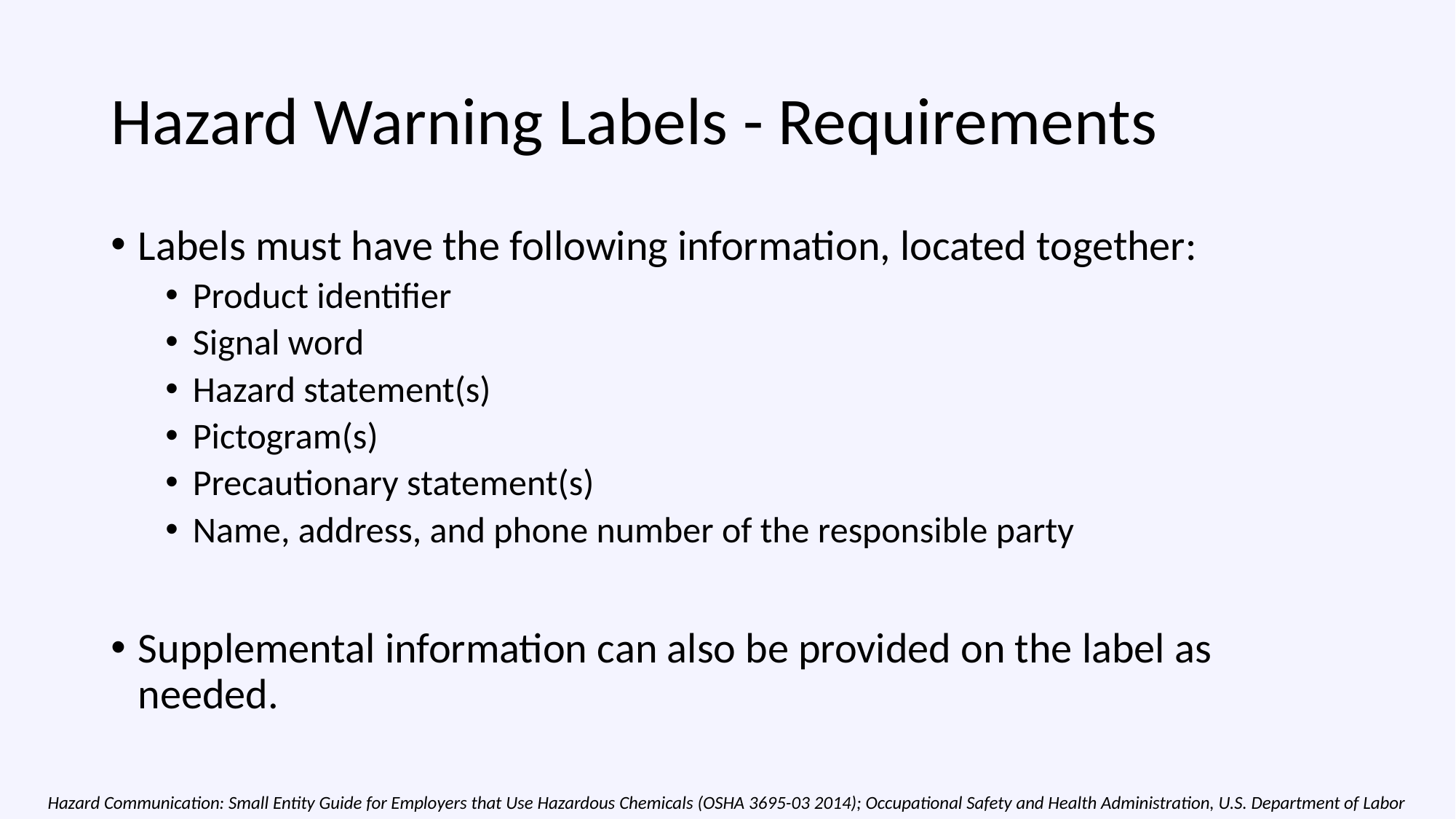

# Hazard Warning Labels - Requirements
Labels must have the following information, located together:
Product identifier
Signal word
Hazard statement(s)
Pictogram(s)
Precautionary statement(s)
Name, address, and phone number of the responsible party

Supplemental information can also be provided on the label as needed.
Hazard Communication: Small Entity Guide for Employers that Use Hazardous Chemicals (OSHA 3695-03 2014); Occupational Safety and Health Administration, U.S. Department of Labor